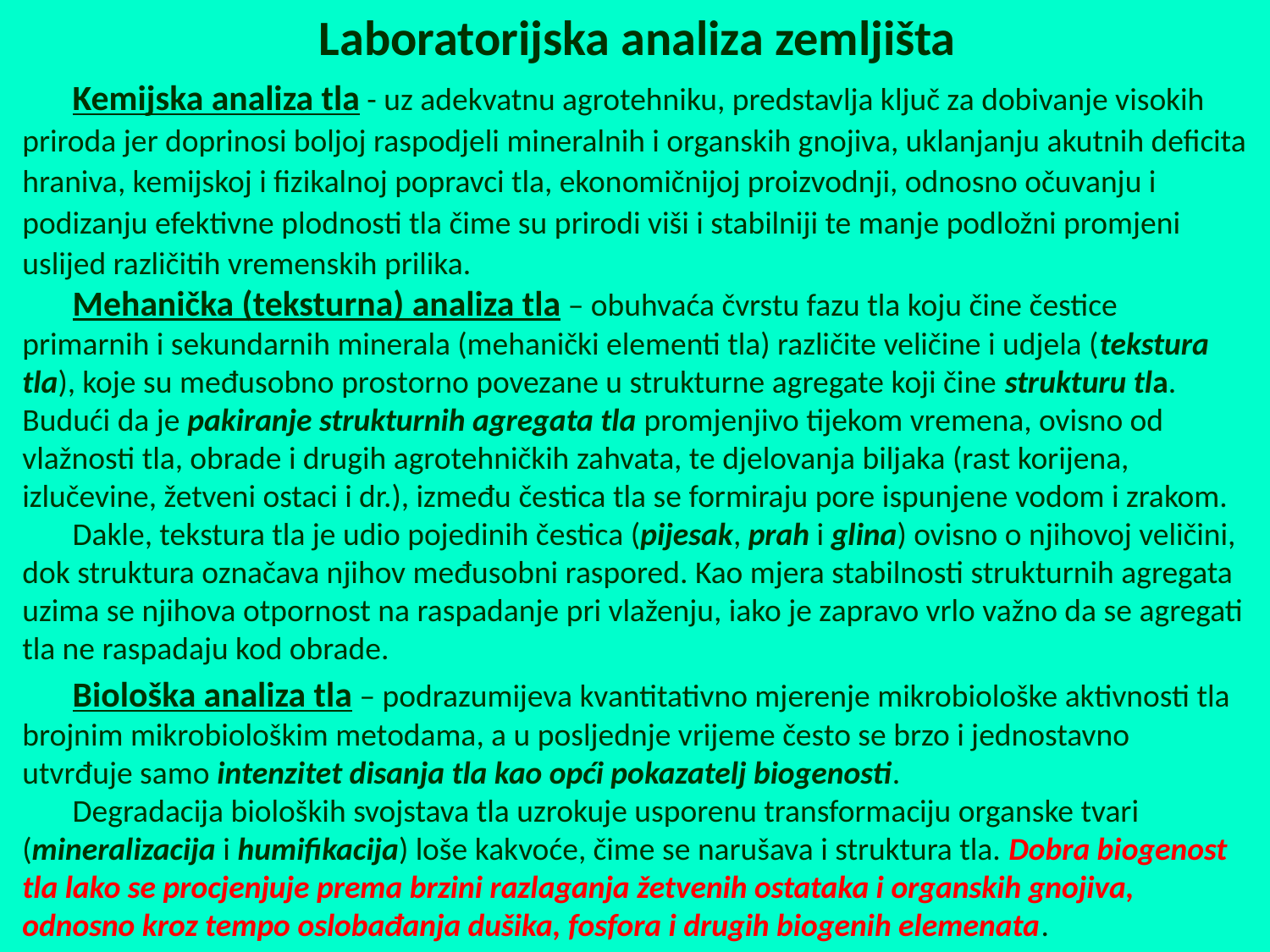

Laboratorijska analiza zemljišta
Kemijska analiza tla - uz adekvatnu agrotehniku, predstavlja ključ za dobivanje visokih priroda jer doprinosi boljoj raspodjeli mineralnih i organskih gnojiva, uklanjanju akutnih deficita hraniva, kemijskoj i fizikalnoj popravci tla, ekonomičnijoj proizvodnji, odnosno očuvanju i podizanju efektivne plodnosti tla čime su prirodi viši i stabilniji te manje podložni promjeni uslijed različitih vremenskih prilika.
Mehanička (teksturna) analiza tla – obuhvaća čvrstu fazu tla koju čine čestice primarnih i sekundarnih minerala (mehanički elementi tla) različite veličine i udjela (tekstura tla), koje su međusobno prostorno povezane u strukturne agregate koji čine strukturu tla. Budući da je pakiranje strukturnih agregata tla promjenjivo tijekom vremena, ovisno od vlažnosti tla, obrade i drugih agrotehničkih zahvata, te djelovanja biljaka (rast korijena, izlučevine, žetveni ostaci i dr.), između čestica tla se formiraju pore ispunjene vodom i zrakom.
Dakle, tekstura tla je udio pojedinih čestica (pijesak, prah i glina) ovisno o njihovoj veličini, dok struktura označava njihov međusobni raspored. Kao mjera stabilnosti strukturnih agregata uzima se njihova otpornost na raspadanje pri vlaženju, iako je zapravo vrlo važno da se agregati tla ne raspadaju kod obrade.
Biološka analiza tla – podrazumijeva kvantitativno mjerenje mikrobiološke aktivnosti tla brojnim mikrobiološkim metodama, a u posljednje vrijeme često se brzo i jednostavno utvrđuje samo intenzitet disanja tla kao opći pokazatelj biogenosti.
Degradacija bioloških svojstava tla uzrokuje usporenu transformaciju organske tvari (mineralizacija i humifikacija) loše kakvoće, čime se narušava i struktura tla. Dobra biogenost tla lako se procjenjuje prema brzini razlaganja žetvenih ostataka i organskih gnojiva, odnosno kroz tempo oslobađanja dušika, fosfora i drugih biogenih elemenata.